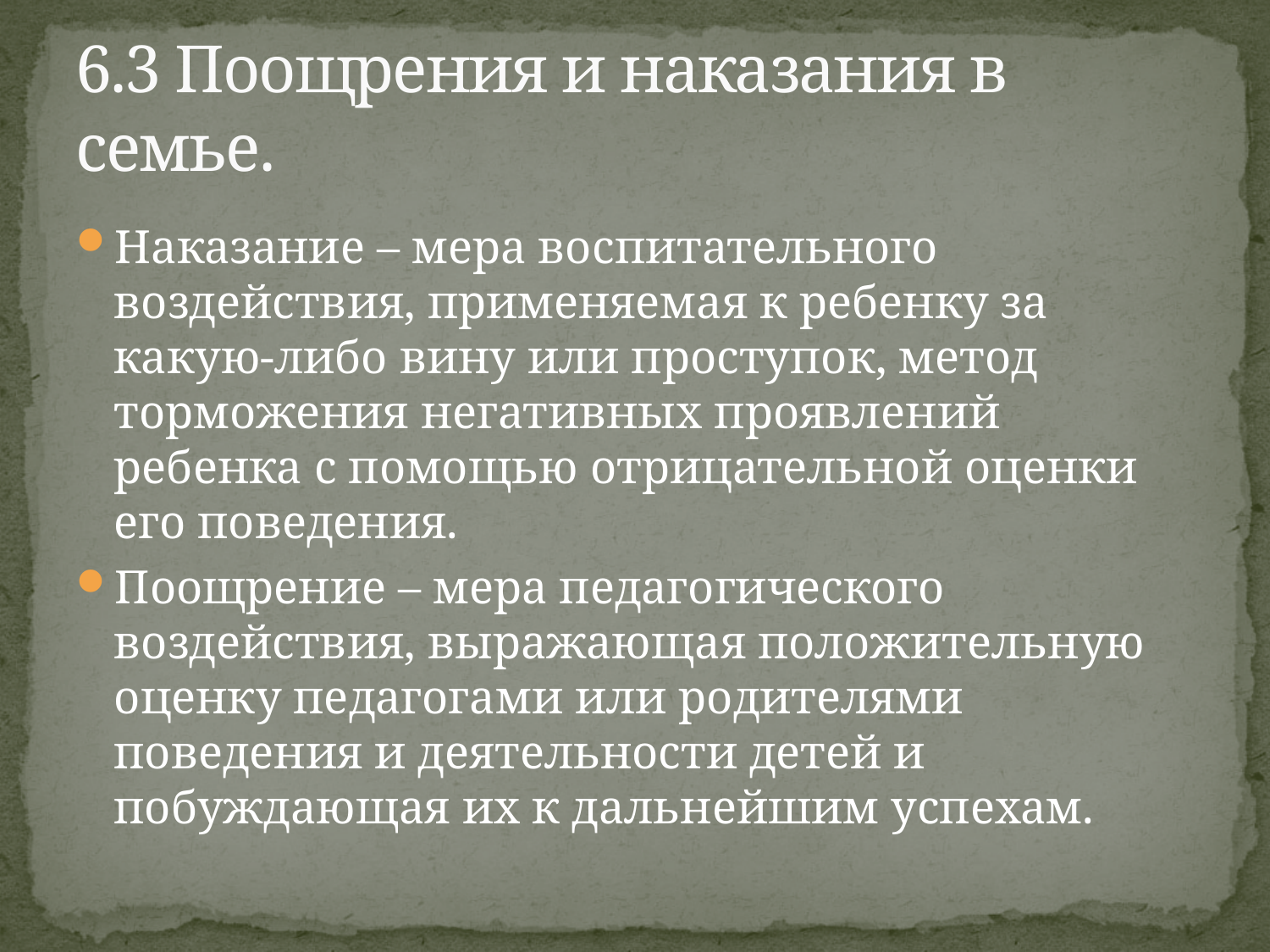

# 6.3 Поощрения и наказания в семье.
Наказание – мера воспитательного воздействия, применяемая к ребенку за какую-либо вину или проступок, метод торможения негативных проявлений ребенка с помощью отрицательной оценки его поведения.
Поощрение – мера педагогического воздействия, выражающая положительную оценку педагогами или родителями поведения и деятельности детей и побуждающая их к дальнейшим успехам.